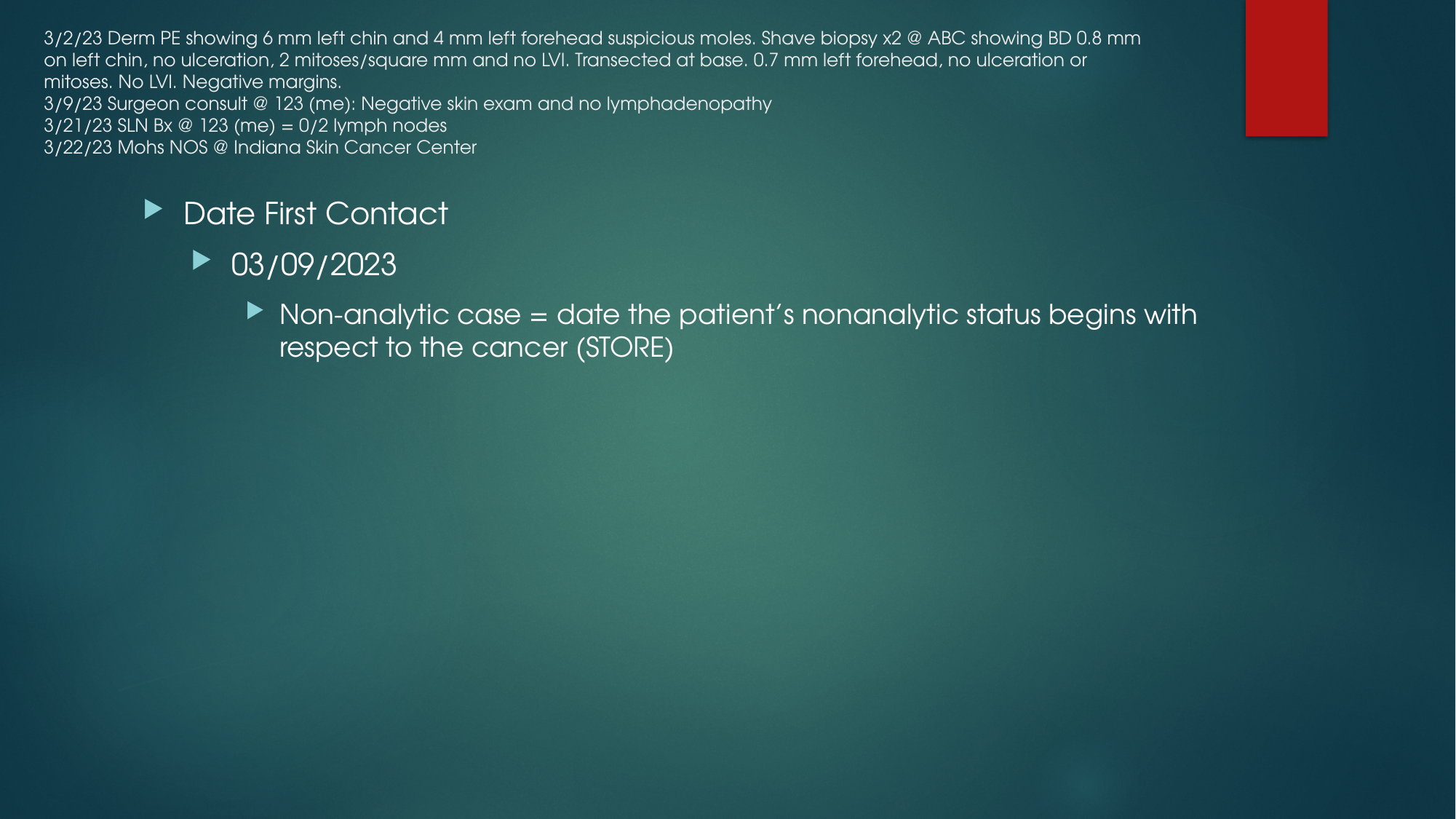

# 3/2/23 Derm PE showing 6 mm left chin and 4 mm left forehead suspicious moles. Shave biopsy x2 @ ABC showing BD 0.8 mm on left chin, no ulceration, 2 mitoses/square mm and no LVI. Transected at base. 0.7 mm left forehead, no ulceration or mitoses. No LVI. Negative margins. 3/9/23 Surgeon consult @ 123 (me): Negative skin exam and no lymphadenopathy 3/21/23 SLN Bx @ 123 (me) = 0/2 lymph nodes 3/22/23 Mohs NOS @ Indiana Skin Cancer Center
Date First Contact
03/09/2023
Non-analytic case = date the patient’s nonanalytic status begins with respect to the cancer (STORE)